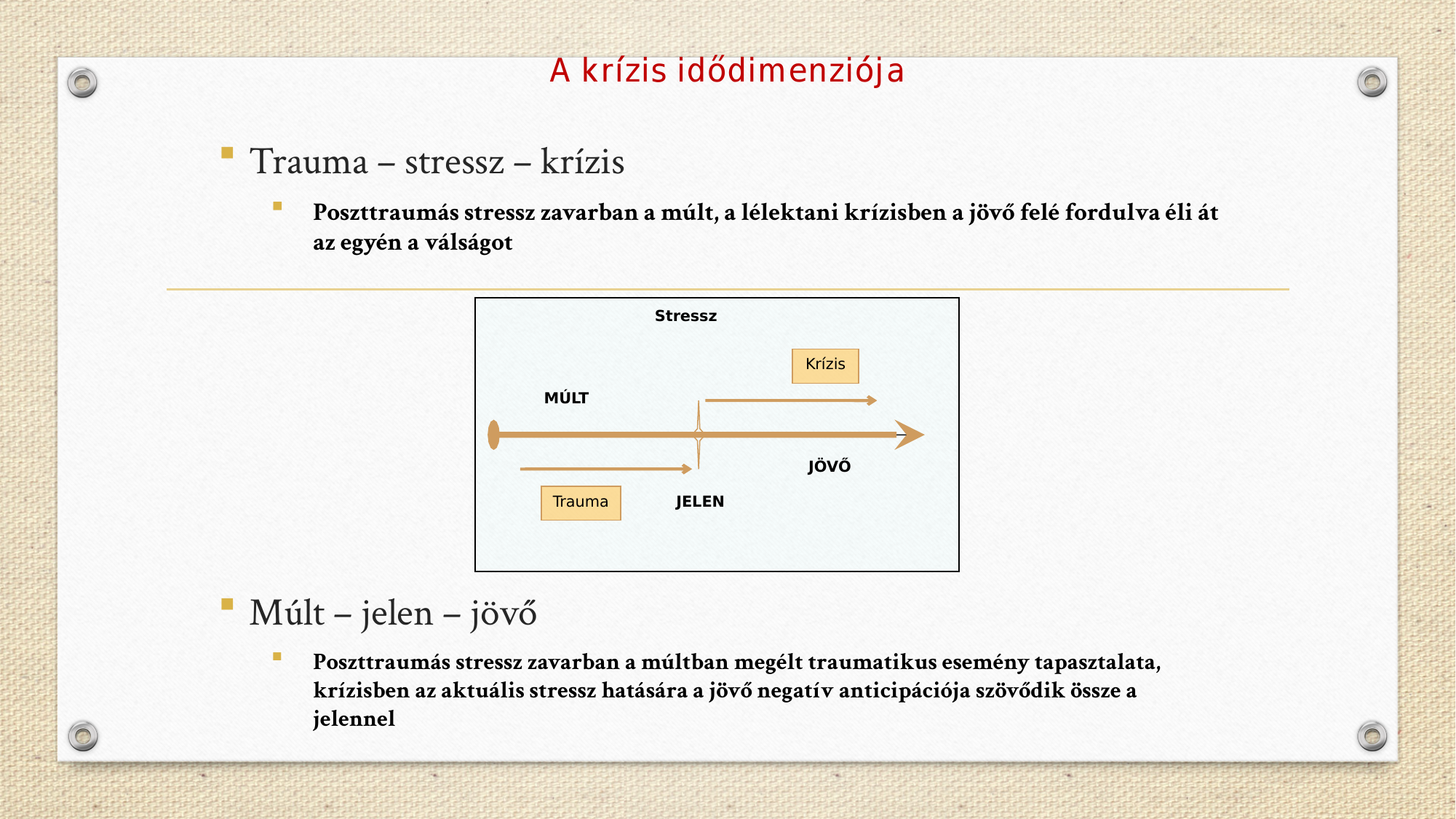

# A krízis idődimenziója
Trauma – stressz – krízis
Poszttraumás stressz zavarban a múlt, a lélektani krízisben a jövő felé fordulva éli át az egyén a válságot

Múlt – jelen – jövő
Poszttraumás stressz zavarban a múltban megélt traumatikus esemény tapasztalata,  krízisben az aktuális stressz hatására a jövő negatív anticipációja szövődik össze a jelennel

                             Stressz
Krízis
MÚLT

JÖVŐ

Trauma
 JELEN